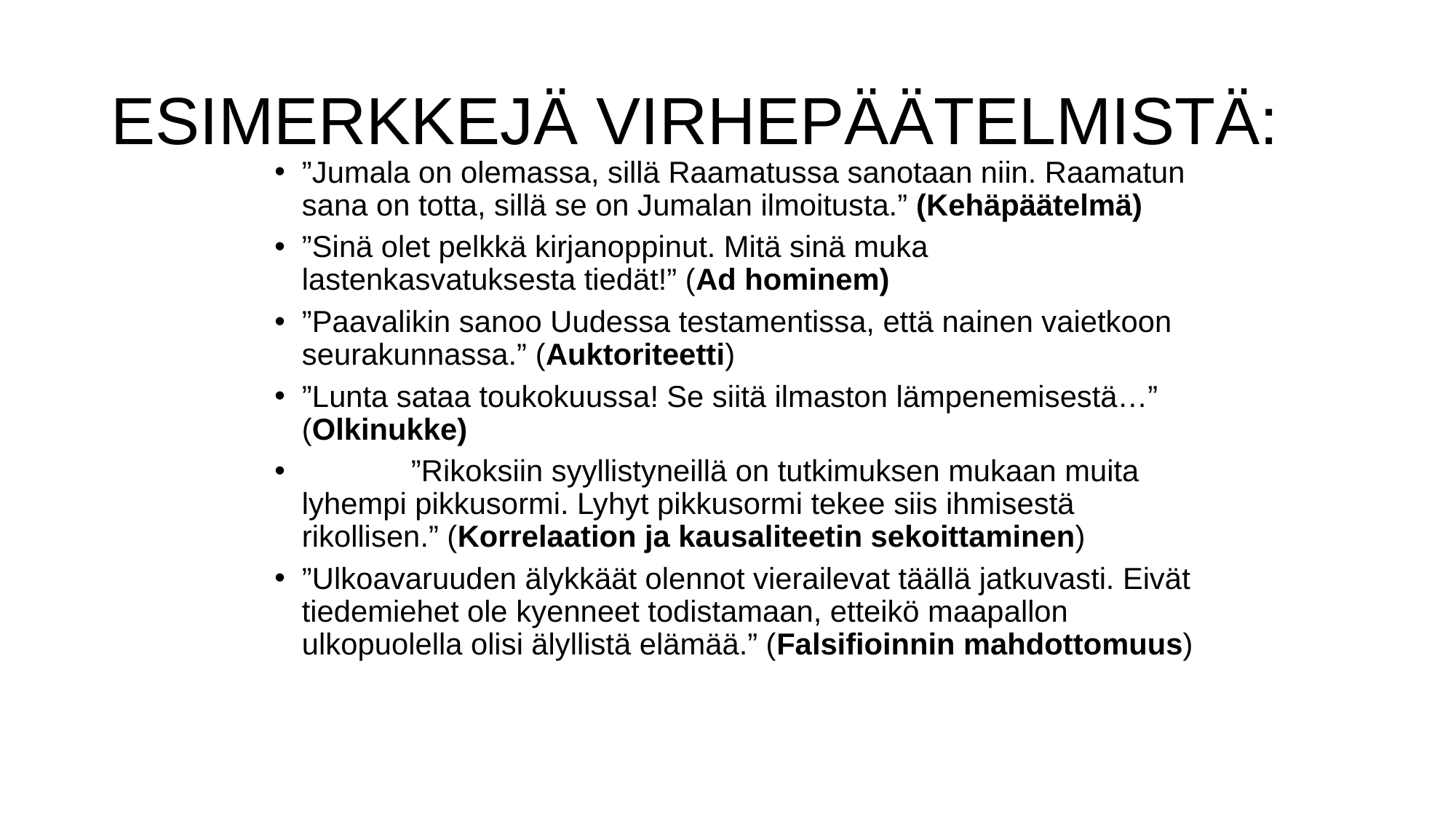

# ESIMERKKEJÄ VIRHEPÄÄTELMISTÄ:
”Jumala on olemassa, sillä Raamatussa sanotaan niin. Raamatun sana on totta, sillä se on Jumalan ilmoitusta.” (Kehäpäätelmä)
”Sinä olet pelkkä kirjanoppinut. Mitä sinä muka lastenkasvatuksesta tiedät!” (Ad hominem)
”Paavalikin sanoo Uudessa testamentissa, että nainen vaietkoon seurakunnassa.” (Auktoriteetti)
”Lunta sataa toukokuussa! Se siitä ilmaston lämpenemisestä…” (Olkinukke)
	”Rikoksiin syyllistyneillä on tutkimuksen mukaan muita lyhempi pikkusormi. Lyhyt pikkusormi tekee siis ihmisestä rikollisen.” (Korrelaation ja kausaliteetin sekoittaminen)
”Ulkoavaruuden älykkäät olennot vierailevat täällä jatkuvasti. Eivät tiedemiehet ole kyenneet todistamaan, etteikö maapallon ulkopuolella olisi älyllistä elämää.” (Falsifioinnin mahdottomuus)